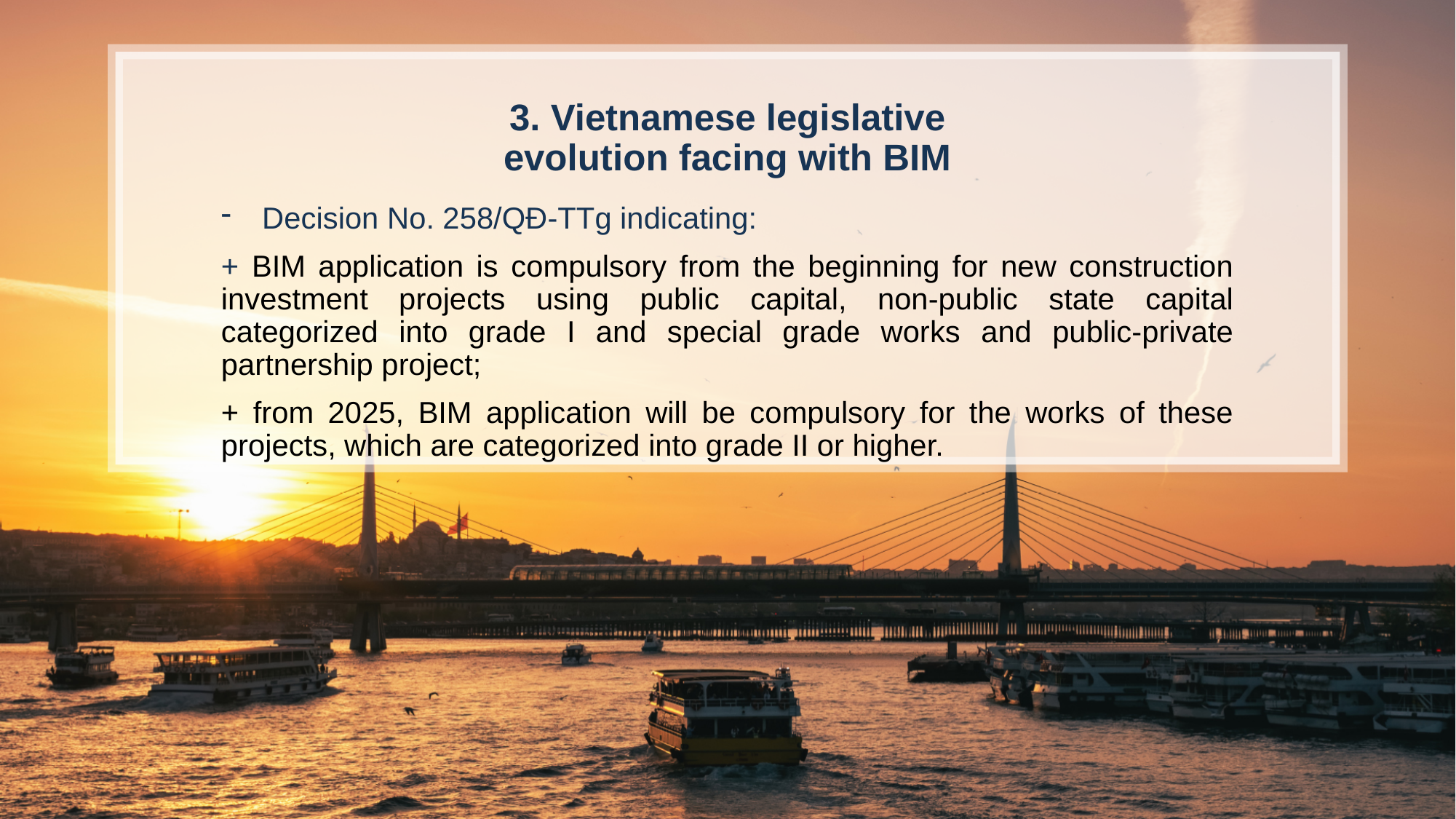

3. Vietnamese legislative evolution facing with BIM
Decision No. 258/QĐ-TTg indicating:
+ BIM application is compulsory from the beginning for new construction investment projects using public capital, non-public state capital categorized into grade I and special grade works and public-private partnership project;
+ from 2025, BIM application will be compulsory for the works of these projects, which are categorized into grade II or higher.